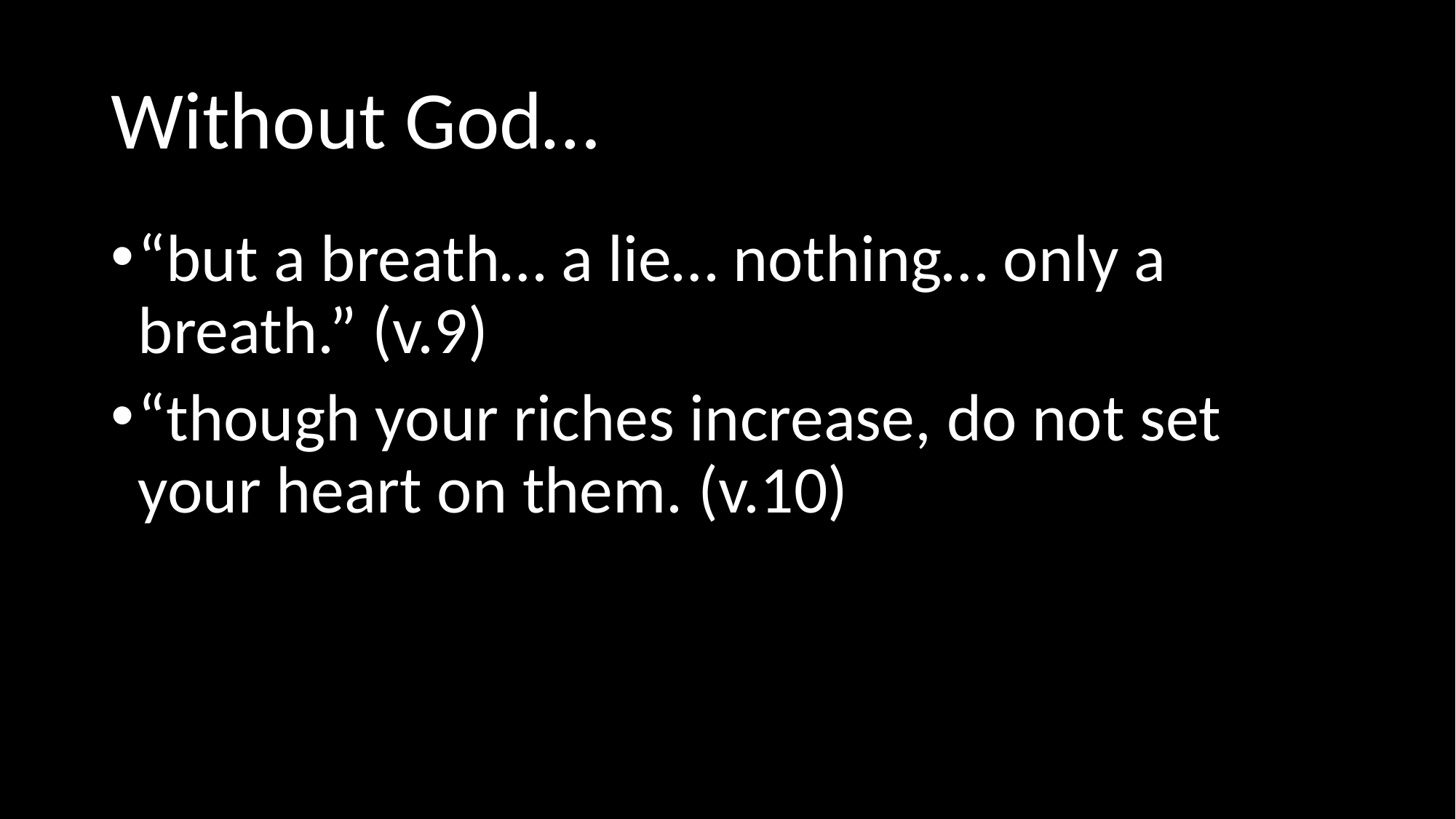

# Without God…
“but a breath… a lie… nothing… only a breath.” (v.9)
“though your riches increase, do not set your heart on them. (v.10)